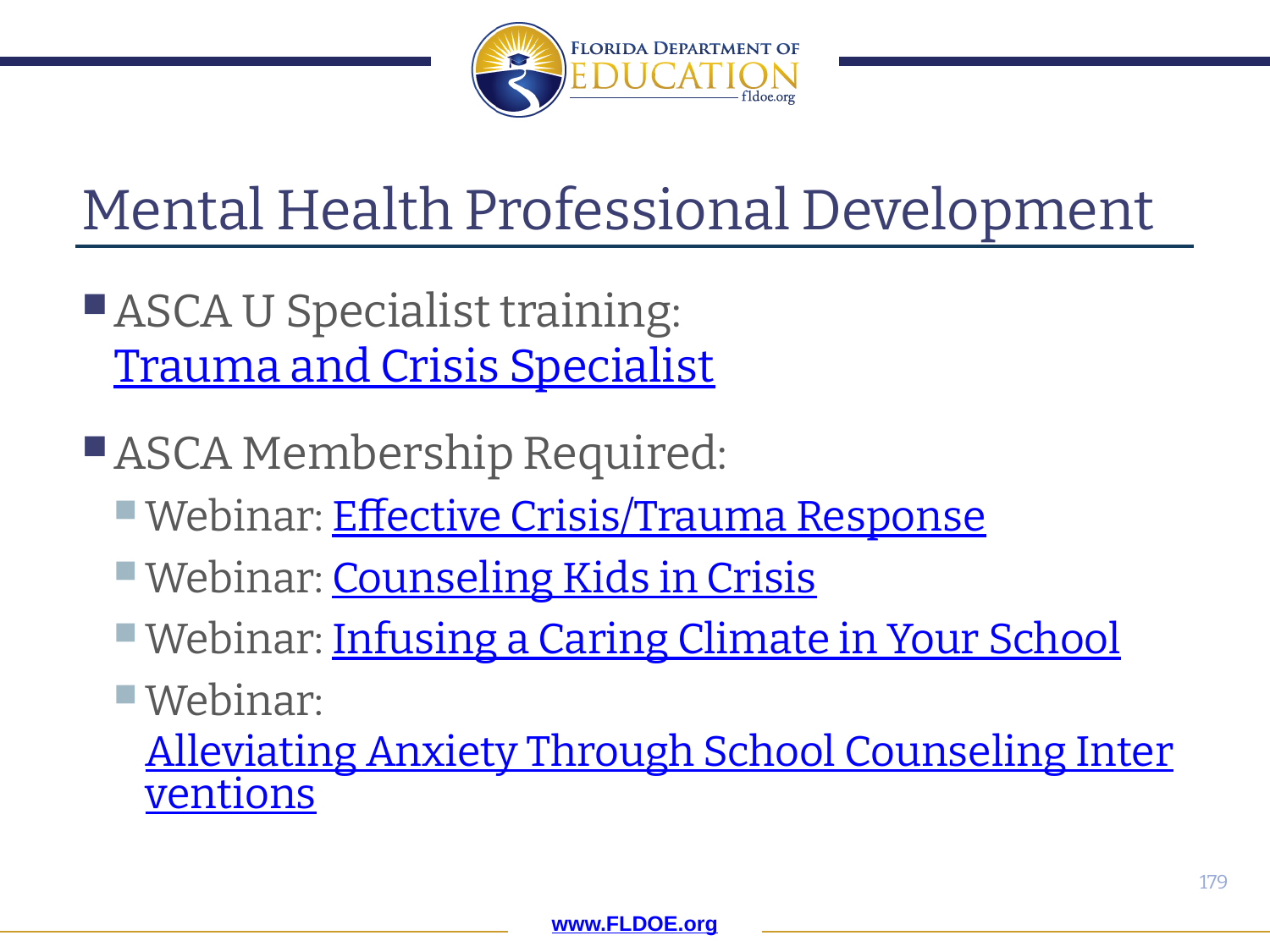

# Mental Health Professional Development
ASCA U Specialist training: Trauma and Crisis Specialist
ASCA Membership Required:
Webinar: Effective Crisis/Trauma Response
Webinar: Counseling Kids in Crisis
Webinar: Infusing a Caring Climate in Your School
Webinar: Alleviating Anxiety Through School Counseling Interventions